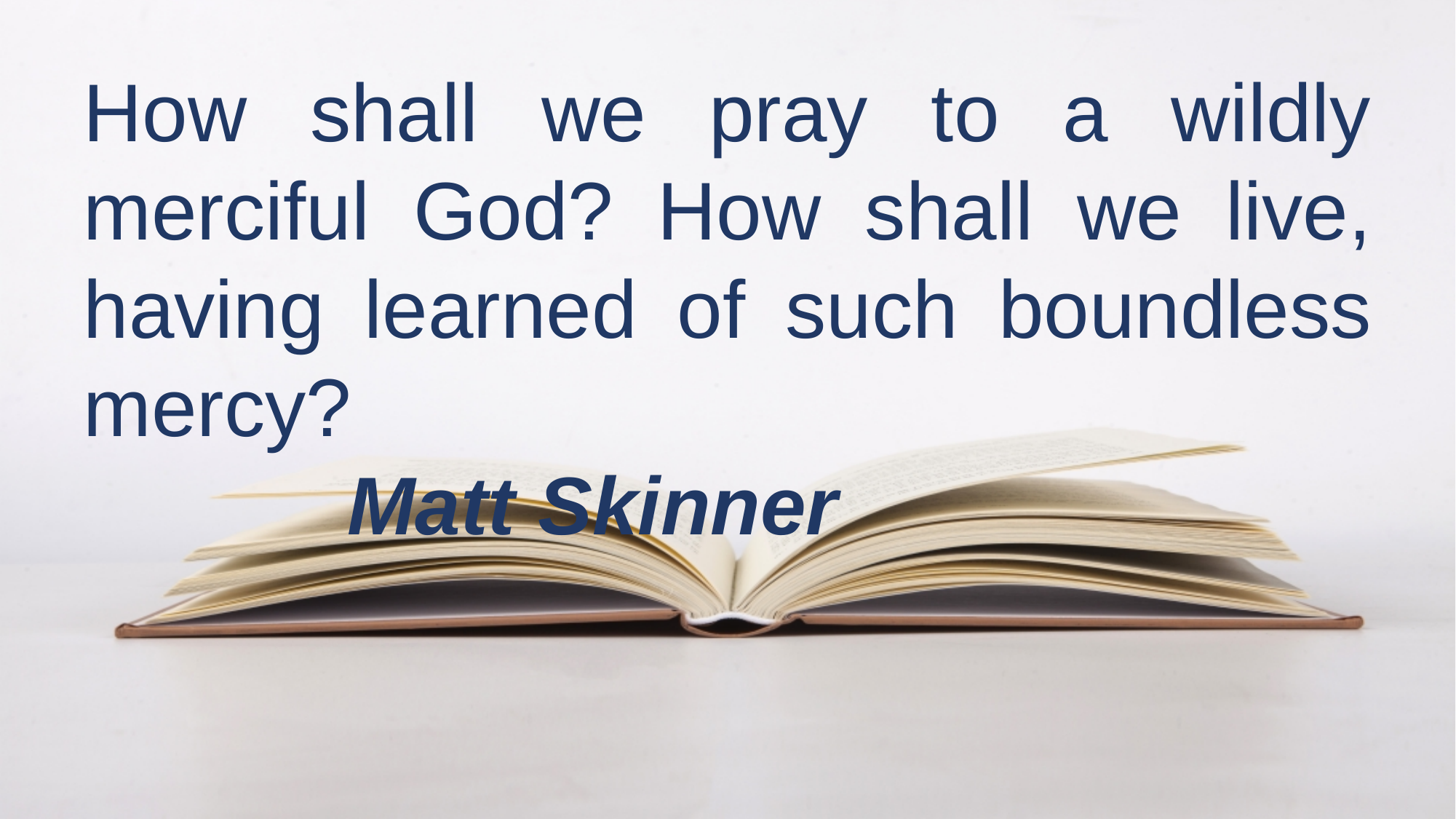

How shall we pray to a wildly merciful God? How shall we live, having learned of such boundless mercy?											  Matt Skinner